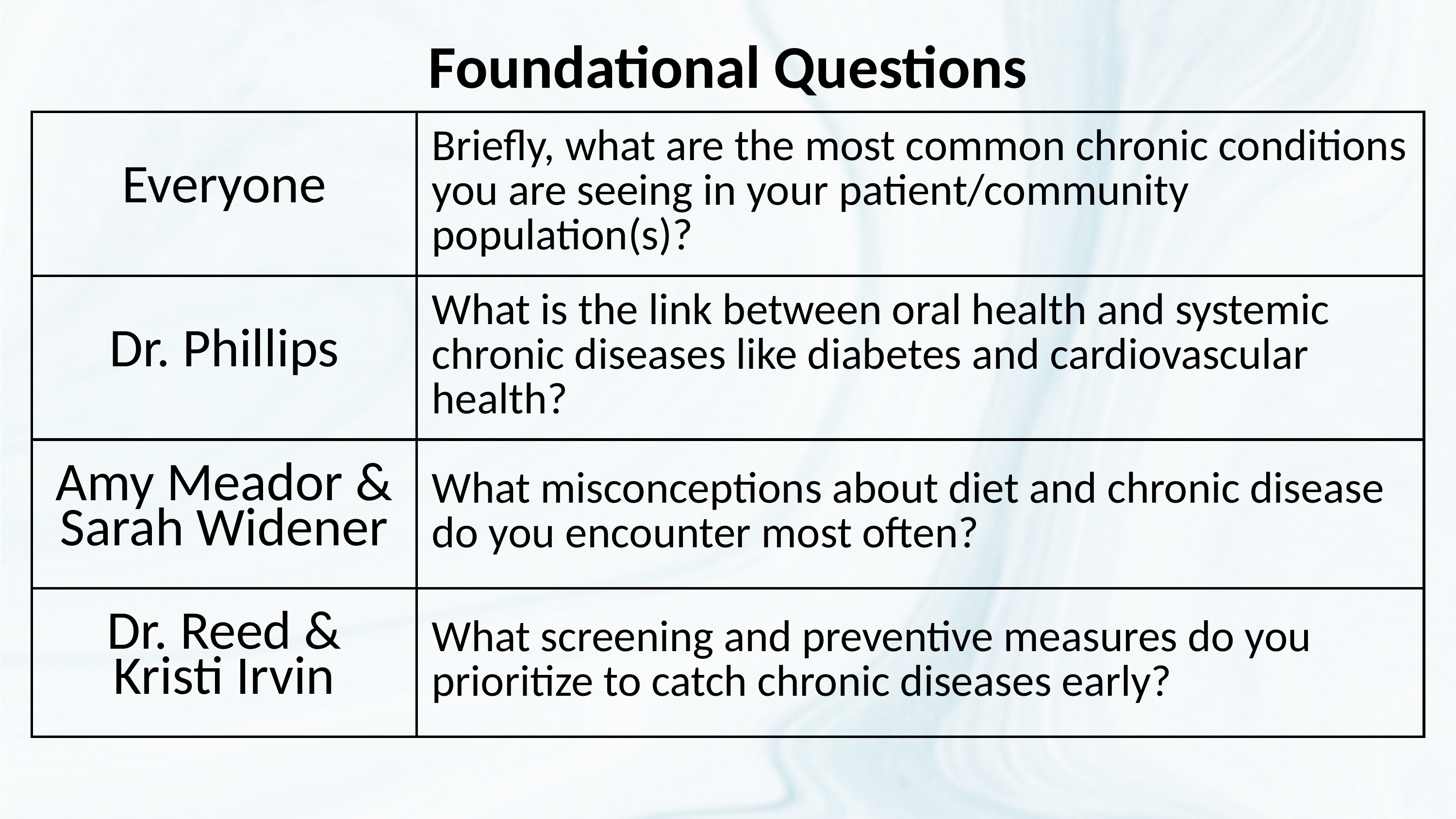

Foundational Questions
| Everyone | Briefly, what are the most common chronic conditions you are seeing in your patient/community population(s)? |
| --- | --- |
| Dr. Phillips | What is the link between oral health and systemic chronic diseases like diabetes and cardiovascular health? |
| Amy Meador & Sarah Widener | What misconceptions about diet and chronic disease do you encounter most often? |
| Dr. Reed & Kristi Irvin | What screening and preventive measures do you prioritize to catch chronic diseases early? |